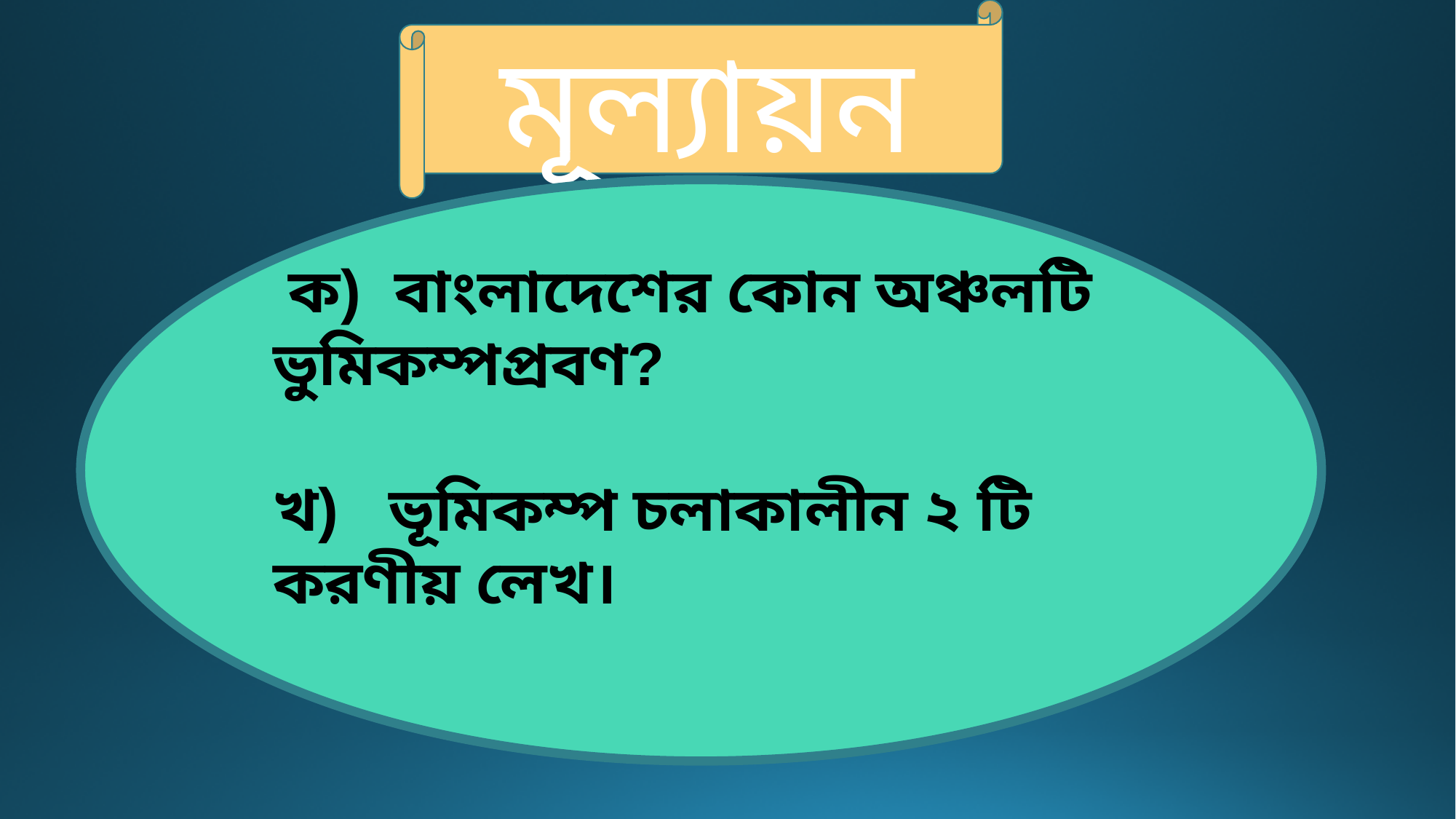

মূল্যায়ন
 ক)  বাংলাদেশের কোন অঞ্চলটি ভুমিকম্পপ্রবণ?

খ)   ভূমিকম্প চলাকালীন ২ টি করণীয় লেখ।